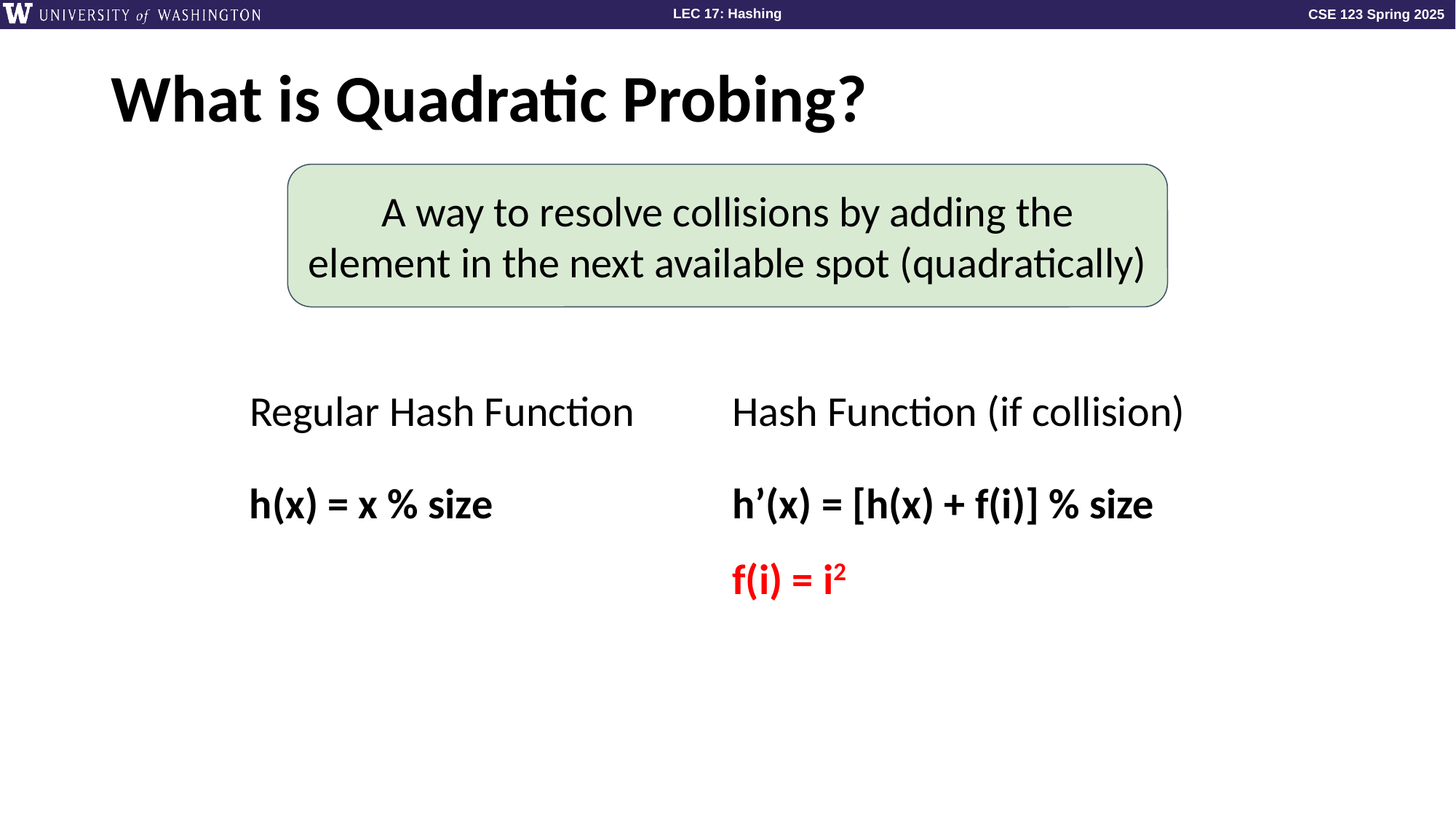

# What is Quadratic Probing?
A way to resolve collisions by adding the element in the next available spot (quadratically)
Regular Hash Function
Hash Function (if collision)
h(x) = x % size
h’(x) = [h(x) + f(i)] % size
f(i) = i2